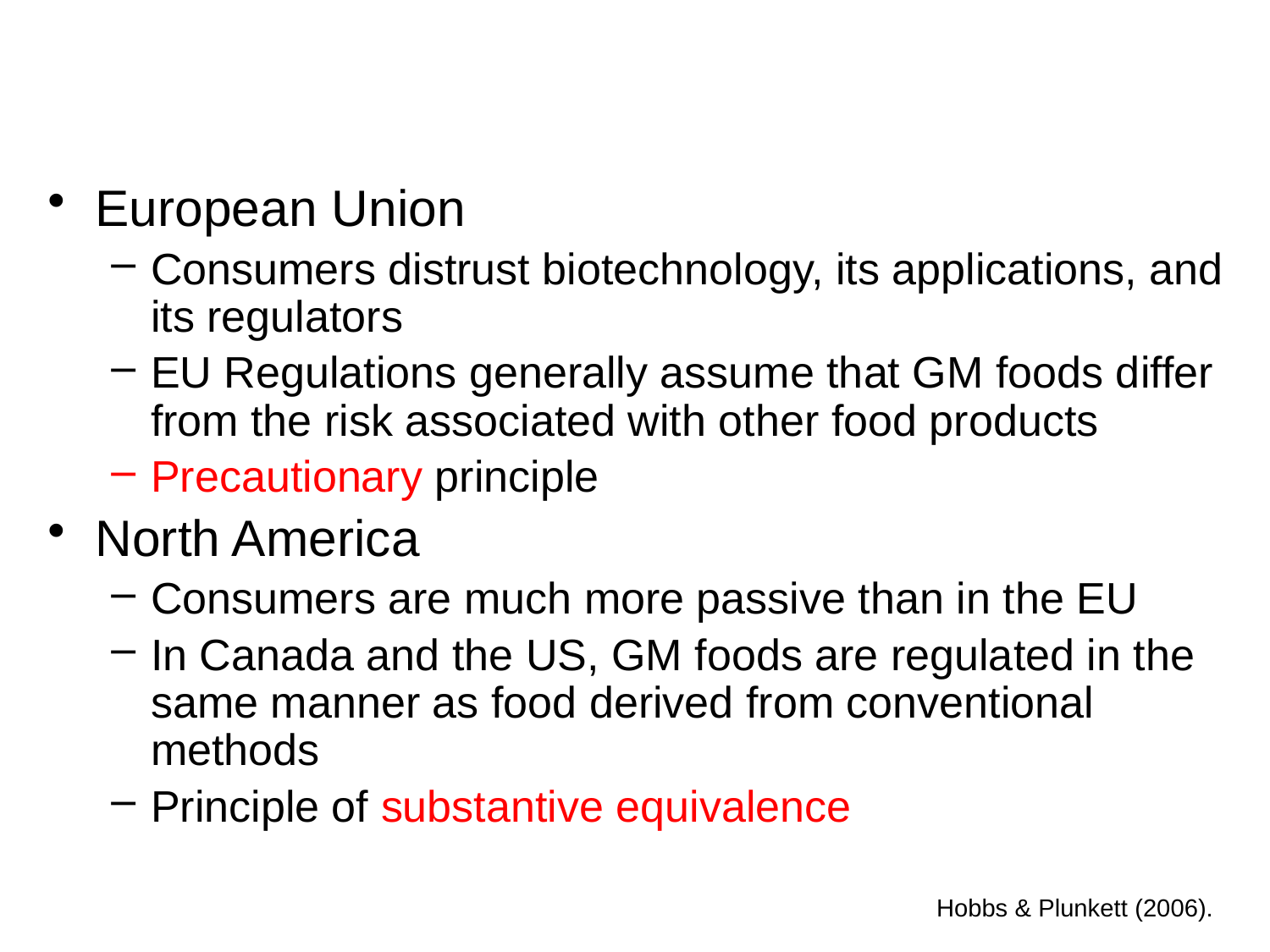

#
European Union
Consumers distrust biotechnology, its applications, and its regulators
EU Regulations generally assume that GM foods differ from the risk associated with other food products
Precautionary principle
North America
Consumers are much more passive than in the EU
In Canada and the US, GM foods are regulated in the same manner as food derived from conventional methods
Principle of substantive equivalence
Hobbs & Plunkett (2006).